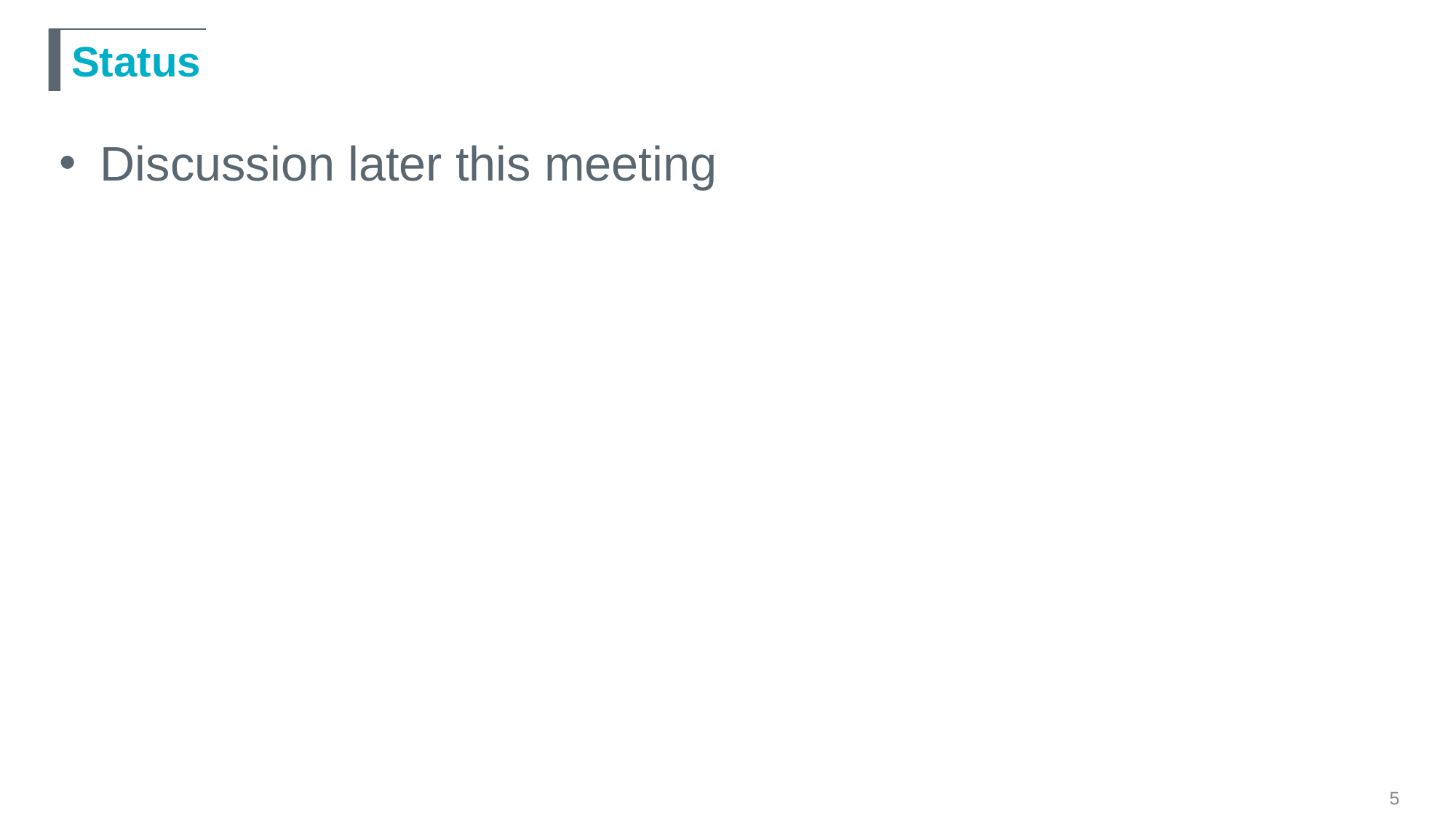

# Status
Discussion later this meeting

5